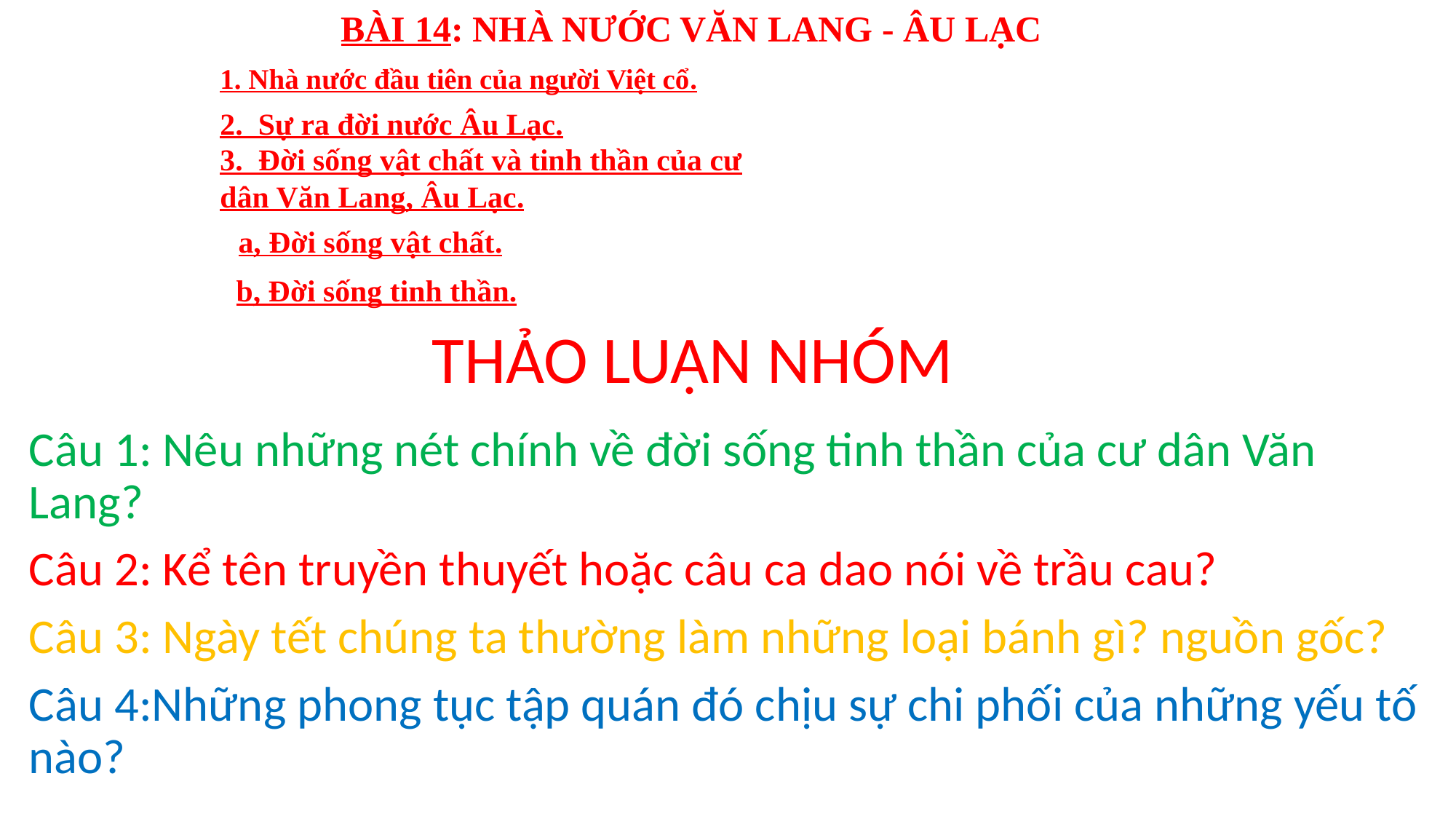

BÀI 14: NHÀ NƯỚC VĂN LANG - ÂU LẠC
1. Nhà nước đầu tiên của người Việt cổ.
2.  Sự ra đời nước Âu Lạc.
3.  Đời sống vật chất và tinh thần của cư dân Văn Lang, Âu Lạc.
a, Đời sống vật chất.
b, Đời sống tinh thần.
# THẢO LUẬN NHÓM
Câu 1: Nêu những nét chính về đời sống tinh thần của cư dân Văn Lang?
Câu 2: Kể tên truyền thuyết hoặc câu ca dao nói về trầu cau?
Câu 3: Ngày tết chúng ta thường làm những loại bánh gì? nguồn gốc?
Câu 4:Những phong tục tập quán đó chịu sự chi phối của những yếu tố nào?